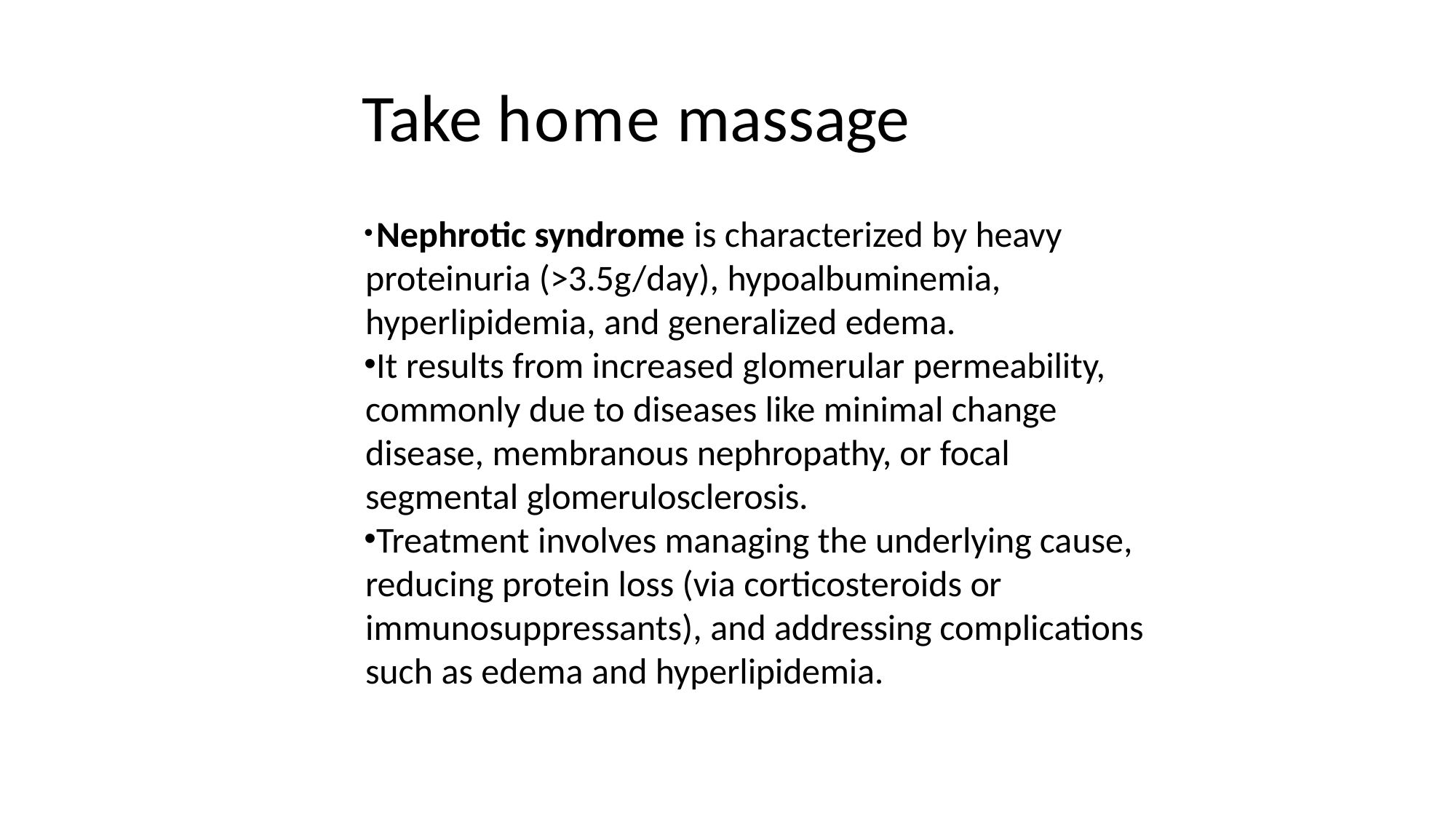

# Take home massage
	Nephrotic syndrome is characterized by heavy proteinuria (>3.5g/day), hypoalbuminemia, hyperlipidemia, and generalized edema.
	It results from increased glomerular permeability, commonly due to diseases like minimal change disease, membranous nephropathy, or focal segmental glomerulosclerosis.
	Treatment involves managing the underlying cause, reducing protein loss (via corticosteroids or immunosuppressants), and addressing complications such as edema and hyperlipidemia.